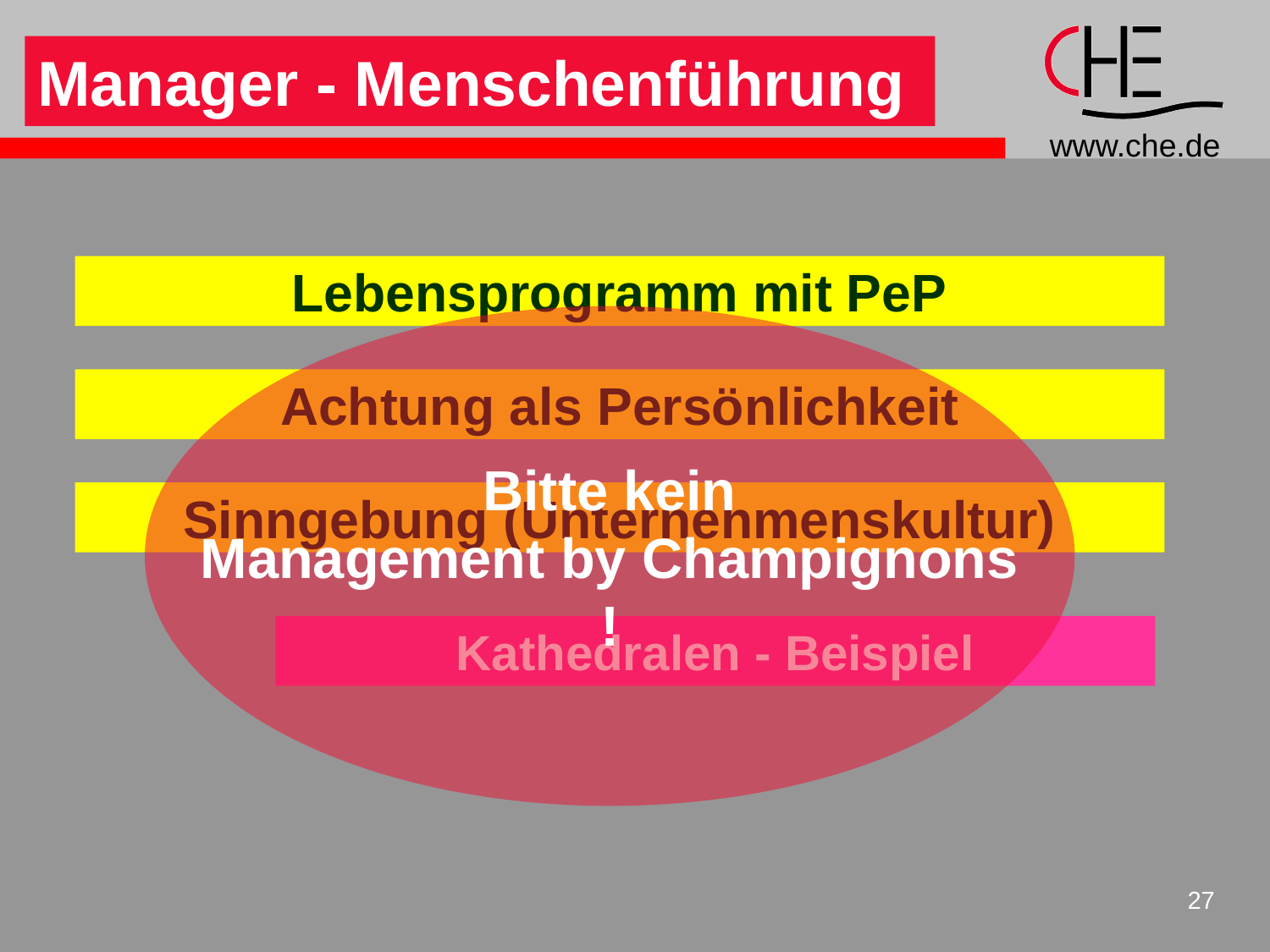

Manager - Menschenführung
Lebensprogramm mit PeP
Bitte kein
Management by Champignons
!
Achtung als Persönlichkeit
Sinngebung (Unternehmenskultur)
Kathedralen - Beispiel
27